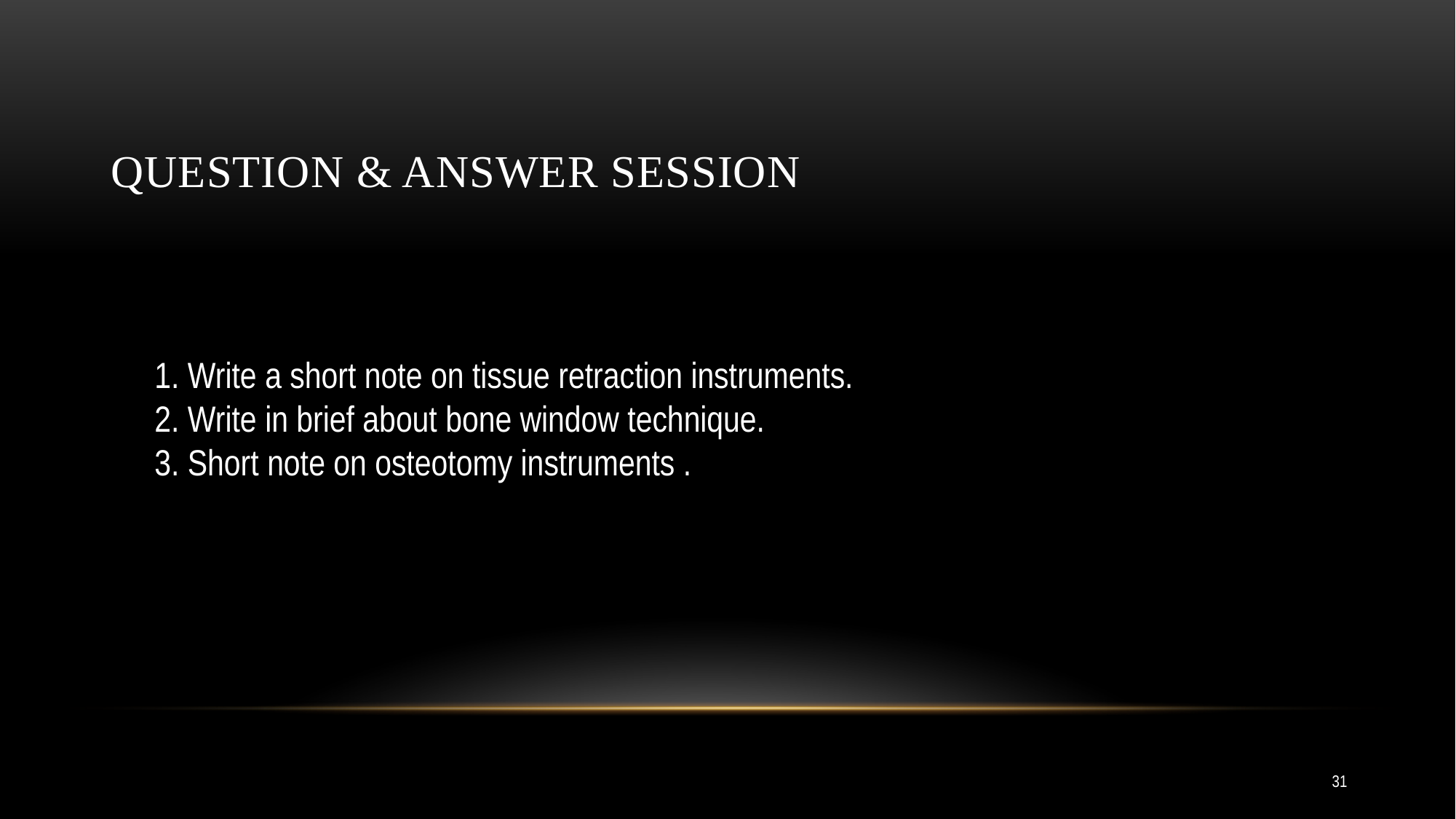

# Question & Answer Session
1. Write a short note on tissue retraction instruments.
2. Write in brief about bone window technique.
3. Short note on osteotomy instruments .

31